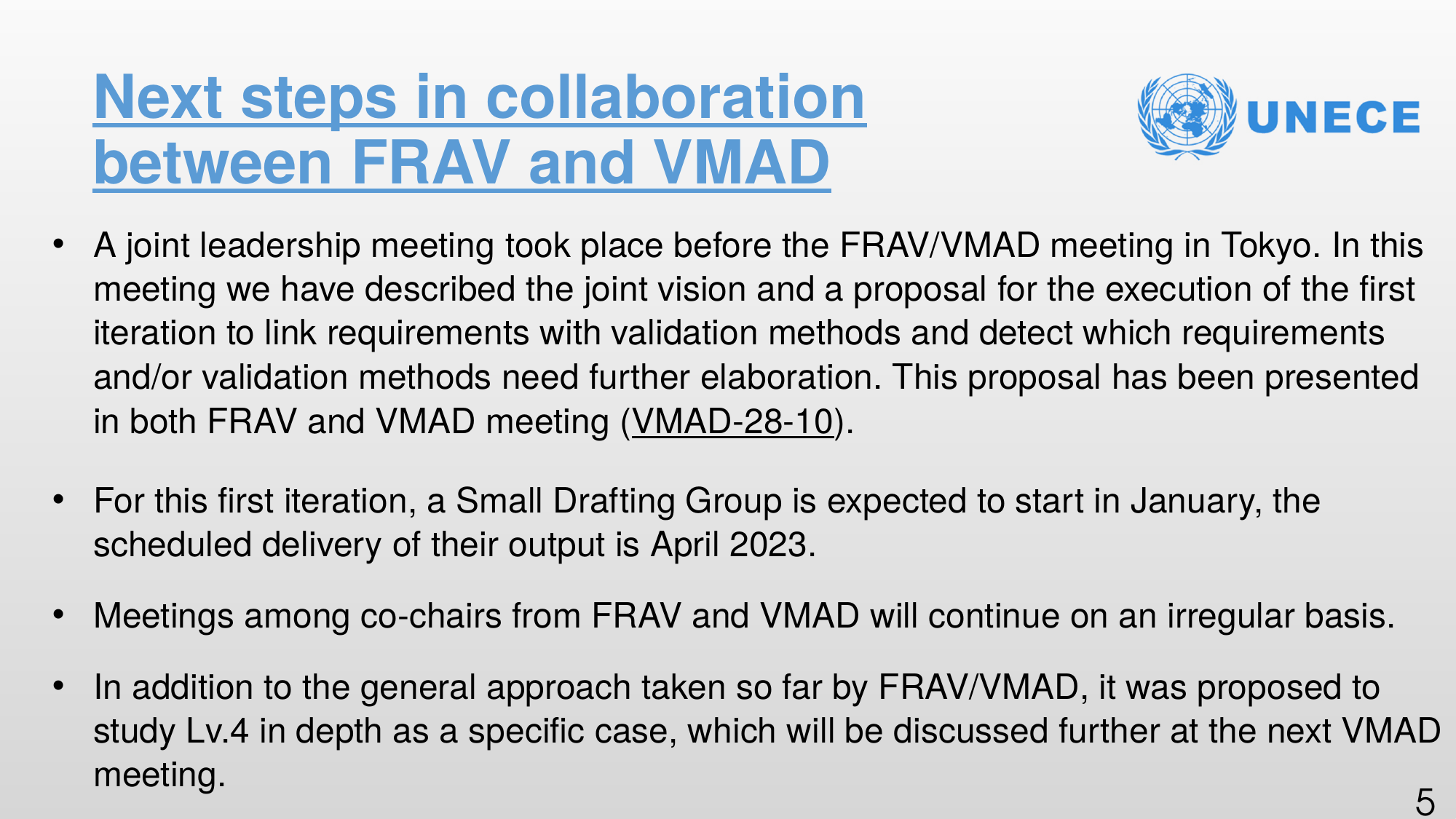

# Next steps in collaboration between FRAV and VMAD
A joint leadership meeting took place before the FRAV/VMAD meeting in Tokyo. In this meeting we have described the joint vision and a proposal for the execution of the first iteration to link requirements with validation methods and detect which requirements and/or validation methods need further elaboration. This proposal has been presented in both FRAV and VMAD meeting (VMAD-28-10).
For this first iteration, a Small Drafting Group is expected to start in January, the scheduled delivery of their output is April 2023.
Meetings among co-chairs from FRAV and VMAD will continue on an irregular basis.
In addition to the general approach taken so far by FRAV/VMAD, it was proposed to study Lv.4 in depth as a specific case, which will be discussed further at the next VMAD meeting.